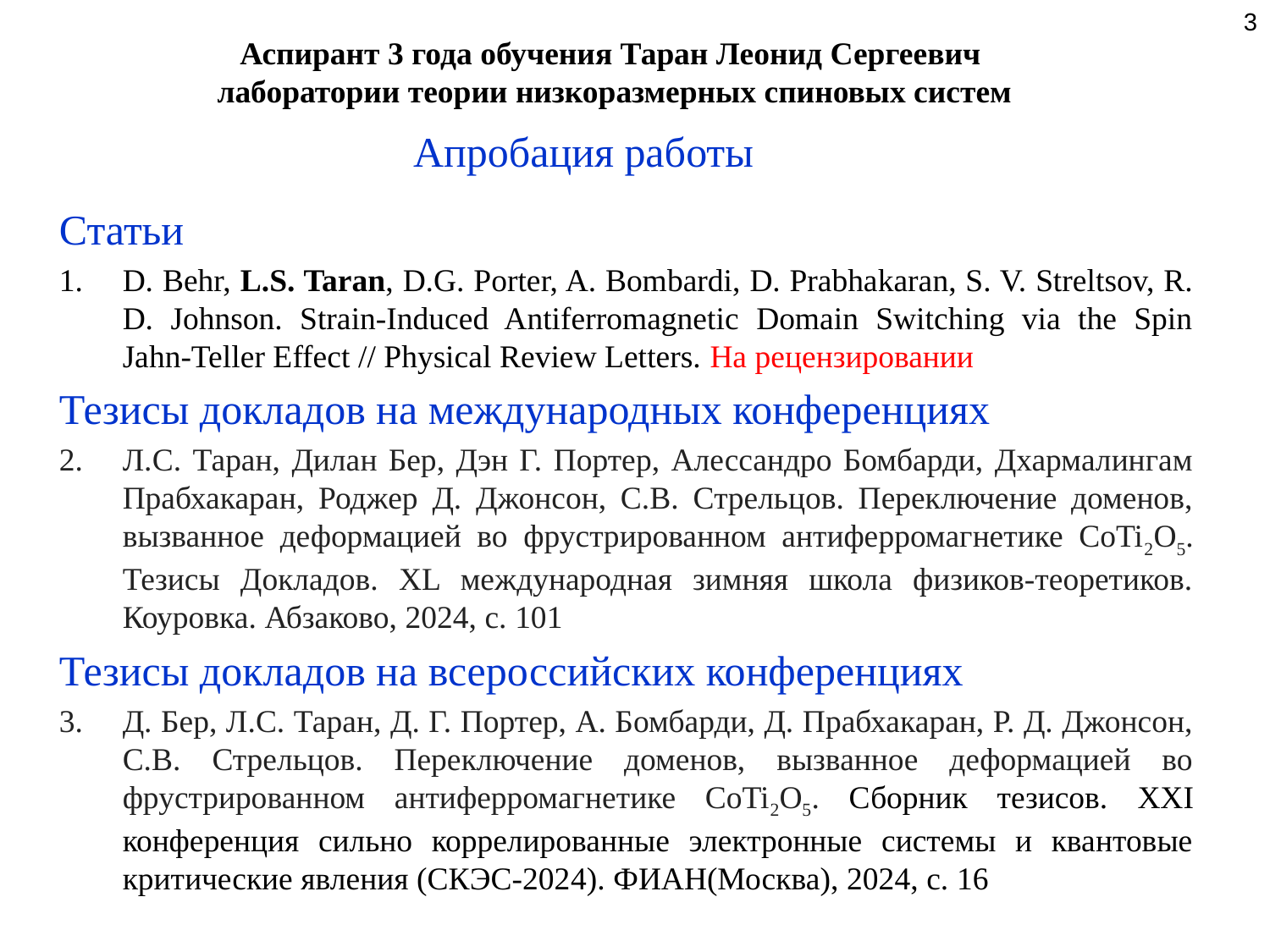

3
# Аспирант 3 года обучения Таран Леонид Сергеевич лаборатории теории низкоразмерных спиновых систем
Апробация работы
Статьи
D. Behr, L.S. Taran, D.G. Porter, A. Bombardi, D. Prabhakaran, S. V. Streltsov, R. D. Johnson. Strain-Induced Antiferromagnetic Domain Switching via the Spin Jahn-Teller Effect // Physical Review Letters. На рецензировании
Тезисы докладов на международных конференциях
Л.С. Таран, Дилан Бер, Дэн Г. Портер, Алессандро Бомбарди, Дхармалингам Прабхакаран, Роджер Д. Джонсон, С.В. Стрельцов. Переключение доменов, вызванное деформацией во фрустрированном антиферромагнетике CoTi2O5. Тезисы Докладов. XL международная зимняя школа физиков-теоретиков. Коуровка. Абзаково, 2024, с. 101
Тезисы докладов на всероссийских конференциях
Д. Бер, Л.С. Таран, Д. Г. Портер, А. Бомбарди, Д. Прабхакаран, Р. Д. Джонсон, С.В. Стрельцов. Переключение доменов, вызванное деформацией во фрустрированном антиферромагнетике CoTi2O5. Сборник тезисов. XXI конференция сильно коррелированные электронные системы и квантовые критические явления (СКЭС-2024). ФИАН(Москва), 2024, с. 16